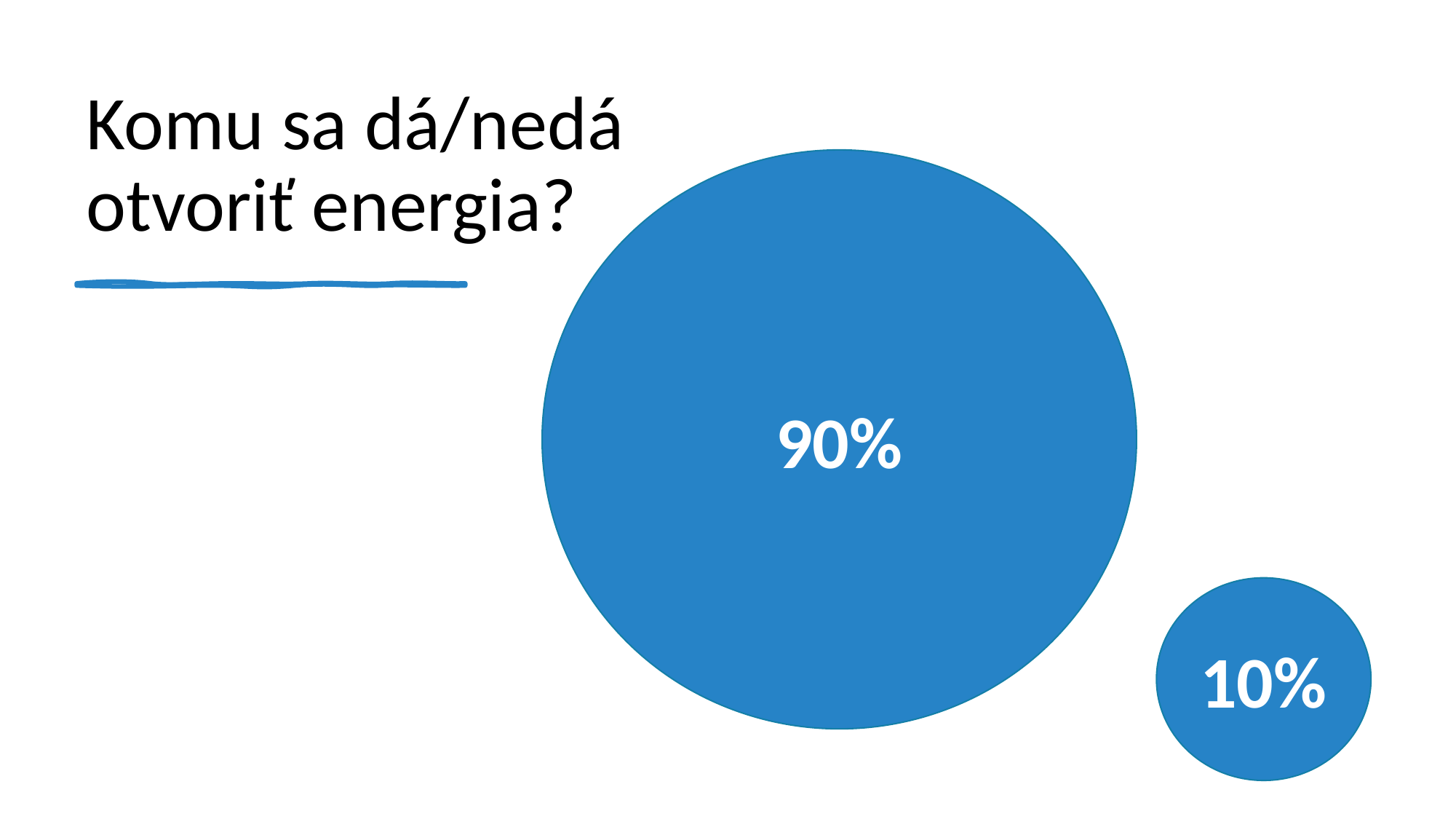

# Komu sa dá/nedá otvoriť energia?
90%

10%